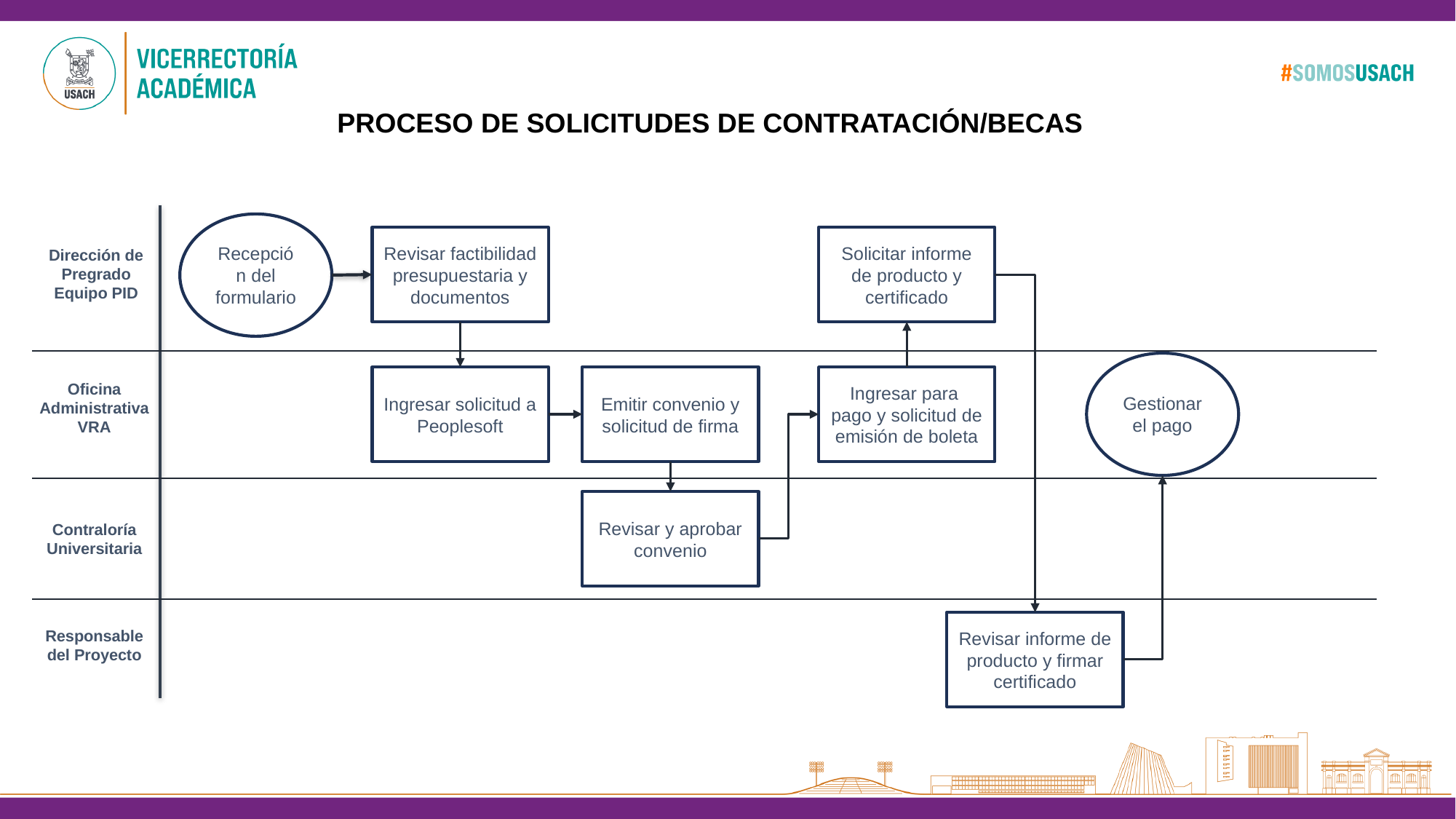

PROCESO DE SOLICITUDES DE CONTRATACIÓN/BECAS
Recepción del formulario
Revisar factibilidad presupuestaria y documentos
Solicitar informe de producto y certificado
Dirección de Pregrado
Equipo PID
Gestionar el pago
Ingresar solicitud a Peoplesoft
Ingresar para  pago y solicitud de emisión de boleta
Emitir convenio y solicitud de firma
Oficina
Administrativa VRA
Revisar y aprobar convenio
Contraloría
Universitaria
Revisar informe de producto y firmar certificado
Responsable
del Proyecto